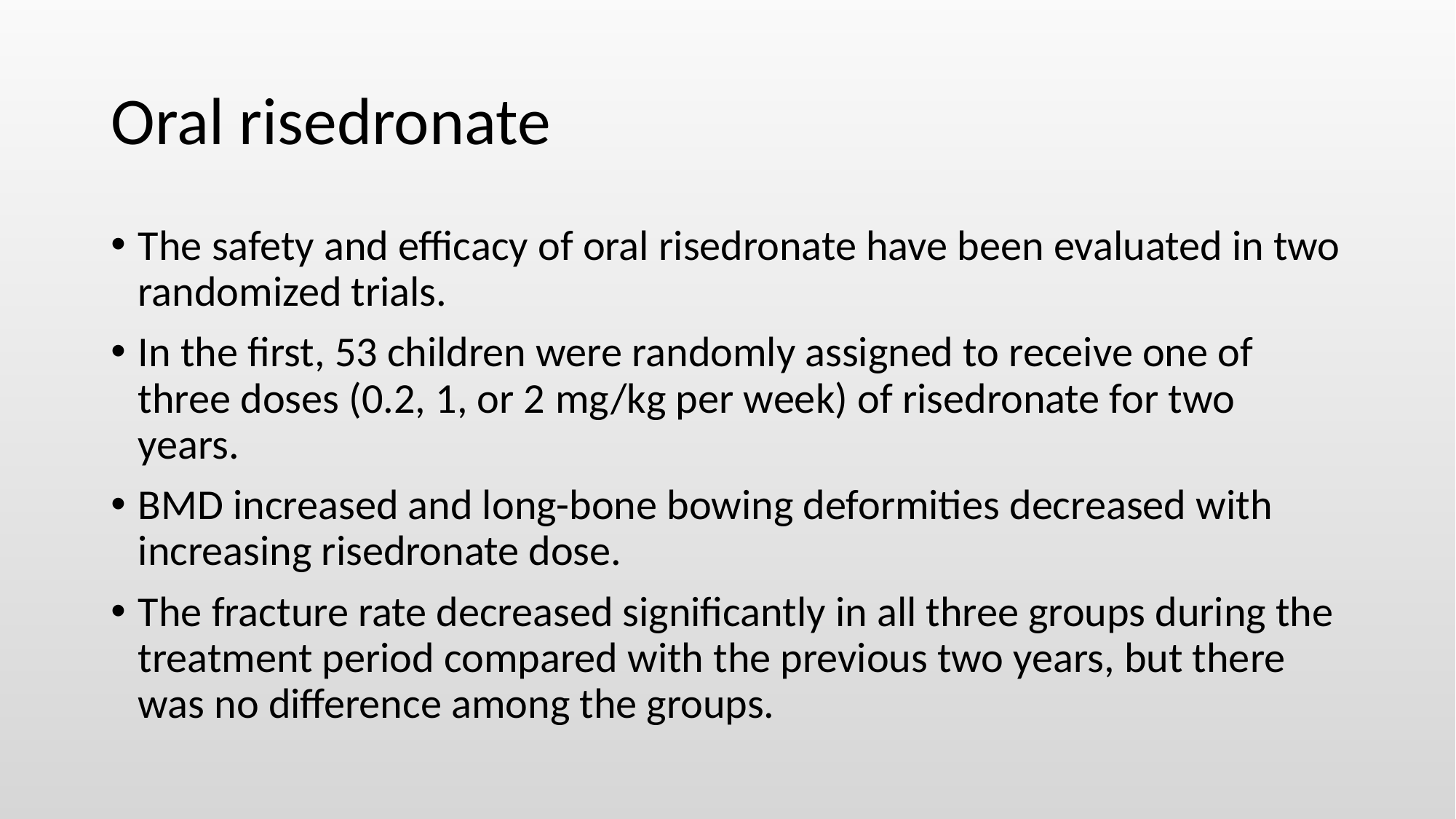

# Oral risedronate
The safety and efficacy of oral risedronate have been evaluated in two randomized trials.
In the first, 53 children were randomly assigned to receive one of three doses (0.2, 1, or 2 mg/kg per week) of risedronate for two years.
BMD increased and long-bone bowing deformities decreased with increasing risedronate dose.
The fracture rate decreased significantly in all three groups during the treatment period compared with the previous two years, but there was no difference among the groups.